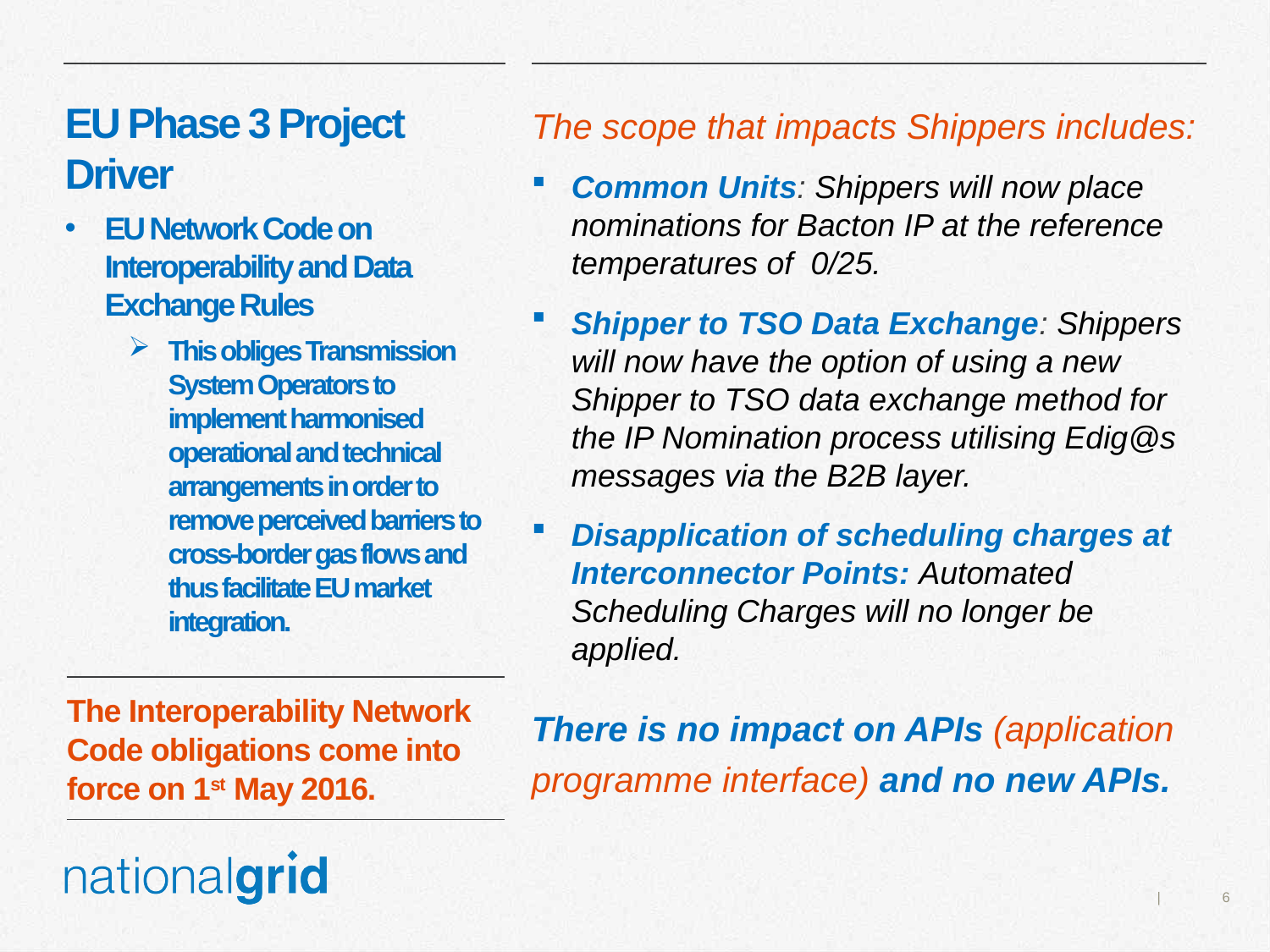

The scope that impacts Shippers includes:
Common Units: Shippers will now place nominations for Bacton IP at the reference temperatures of  0/25.
Shipper to TSO Data Exchange: Shippers will now have the option of using a new Shipper to TSO data exchange method for the IP Nomination process utilising Edig@s messages via the B2B layer.
Disapplication of scheduling charges at Interconnector Points: Automated Scheduling Charges will no longer be applied.
There is no impact on APIs (application programme interface) and no new APIs.
EU Phase 3 Project Driver
EU Network Code on Interoperability and Data Exchange Rules
This obliges Transmission System Operators to implement harmonised operational and technical arrangements in order to remove perceived barriers to cross-border gas flows and thus facilitate EU market integration.
| The Interoperability Network Code obligations come into force on 1st May 2016. |
| --- |